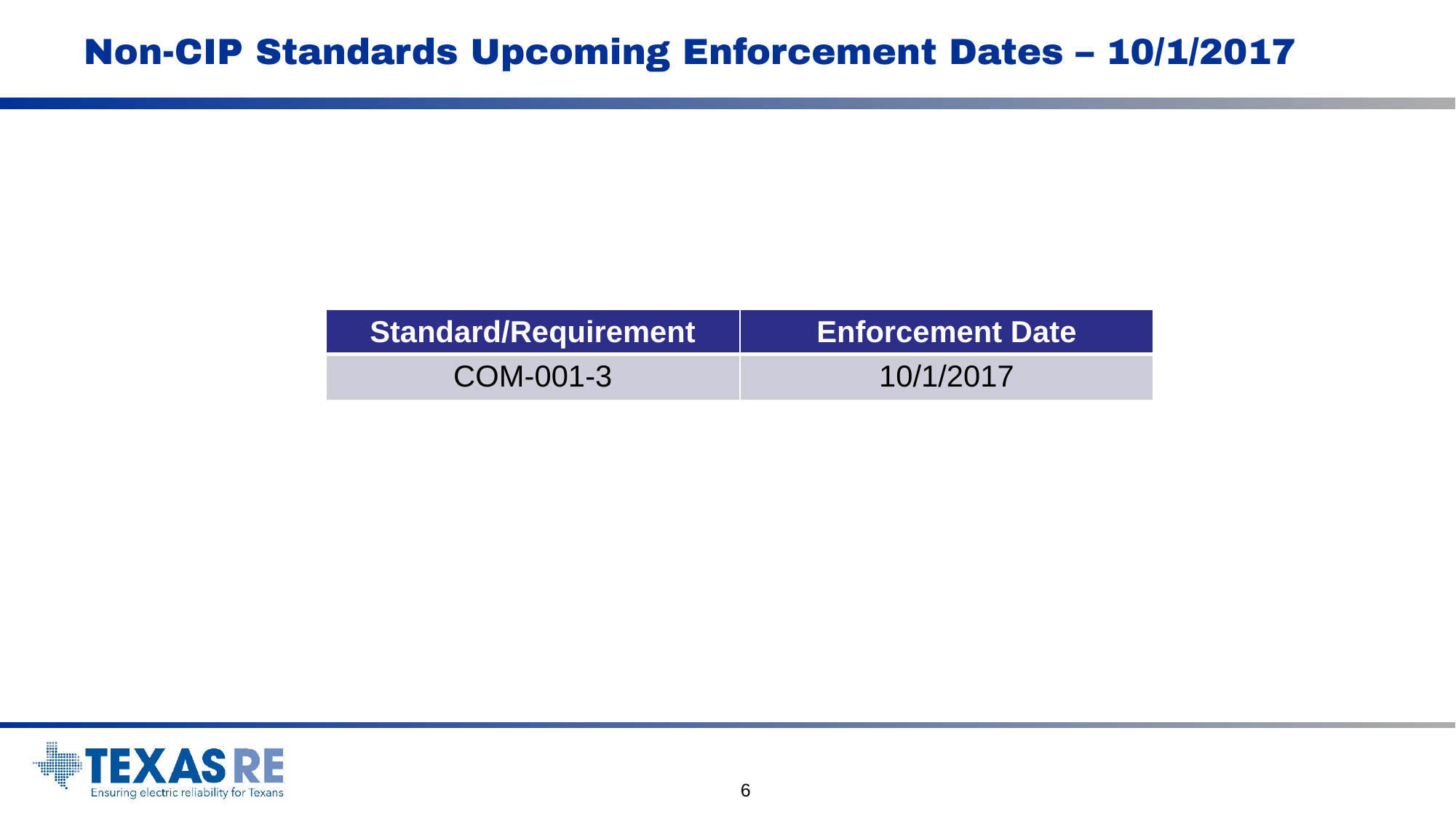

# Non-CIP Standards Upcoming Enforcement Dates – 10/1/2017
| Standard/Requirement | Enforcement Date |
| --- | --- |
| COM-001-3 | 10/1/2017 |